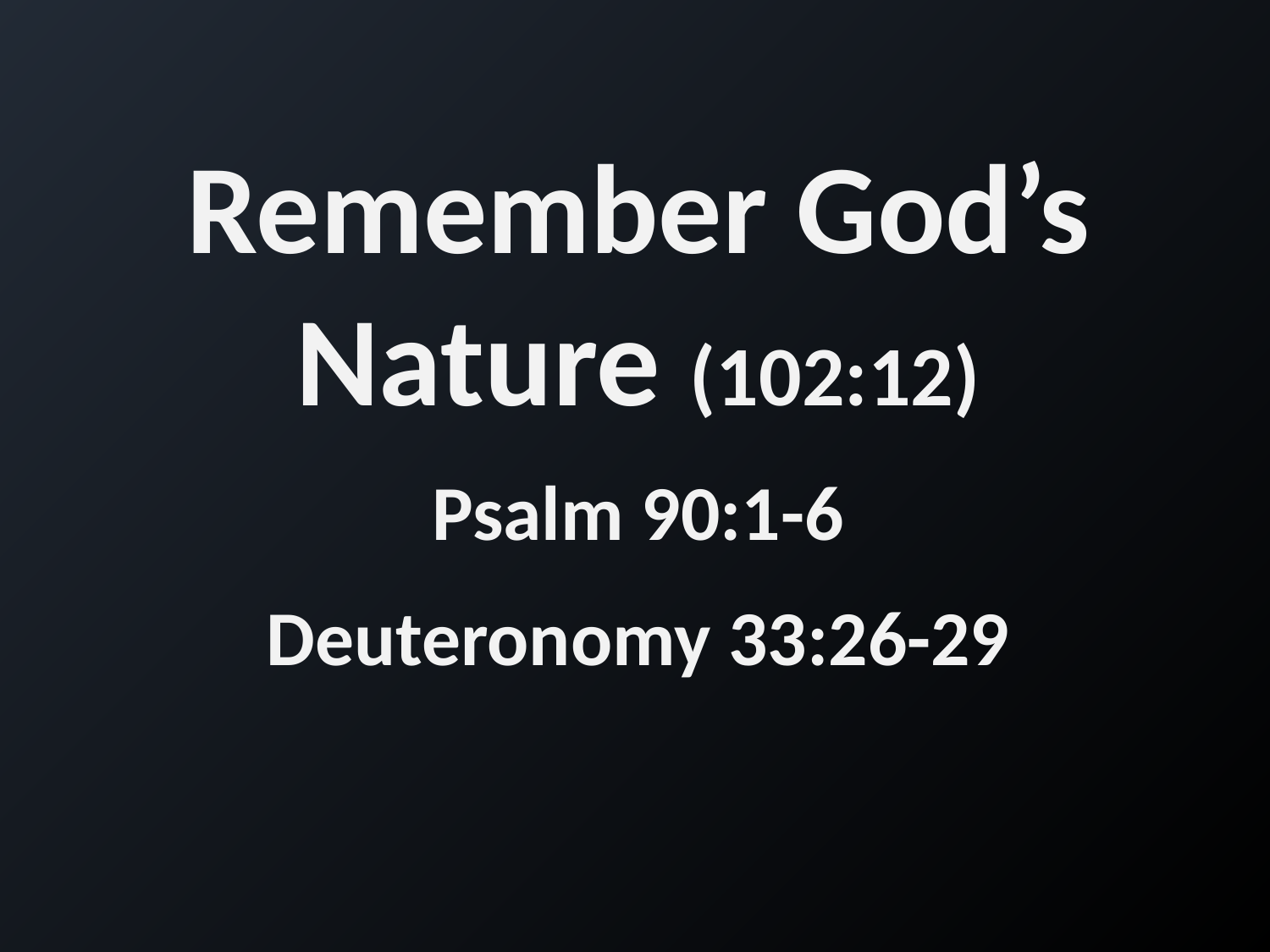

Remember God’s Nature (102:12)
Psalm 90:1-6
Deuteronomy 33:26-29